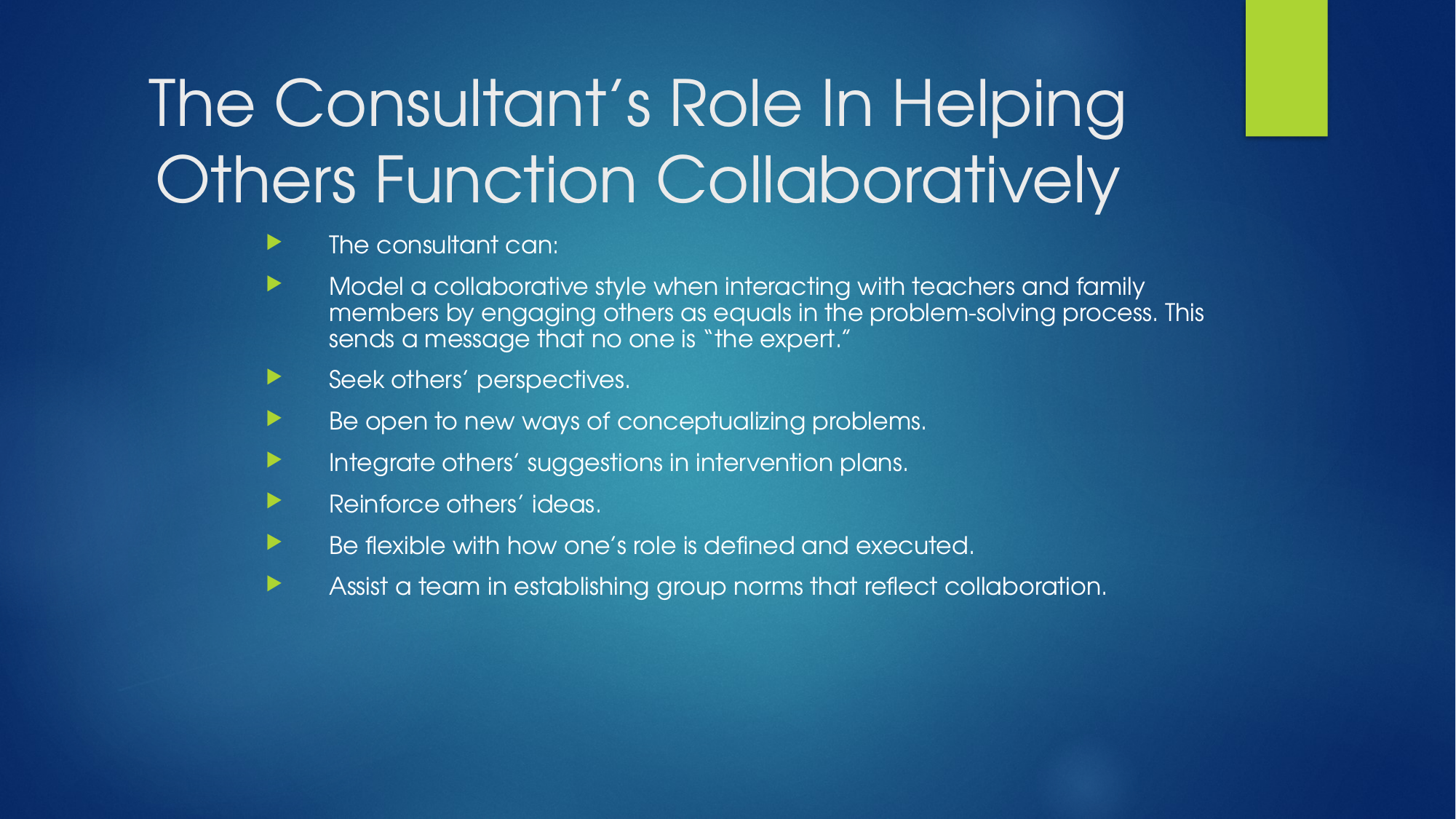

The Consultant’s Role In Helping Others Function Collaboratively
The consultant can:
Model a collaborative style when interacting with teachers and family members by engaging others as equals in the problem-solving process. This sends a message that no one is “the expert.”
Seek others’ perspectives.
Be open to new ways of conceptualizing problems.
Integrate others’ suggestions in intervention plans.
Reinforce others’ ideas.
Be flexible with how one’s role is defined and executed.
Assist a team in establishing group norms that reflect collaboration.